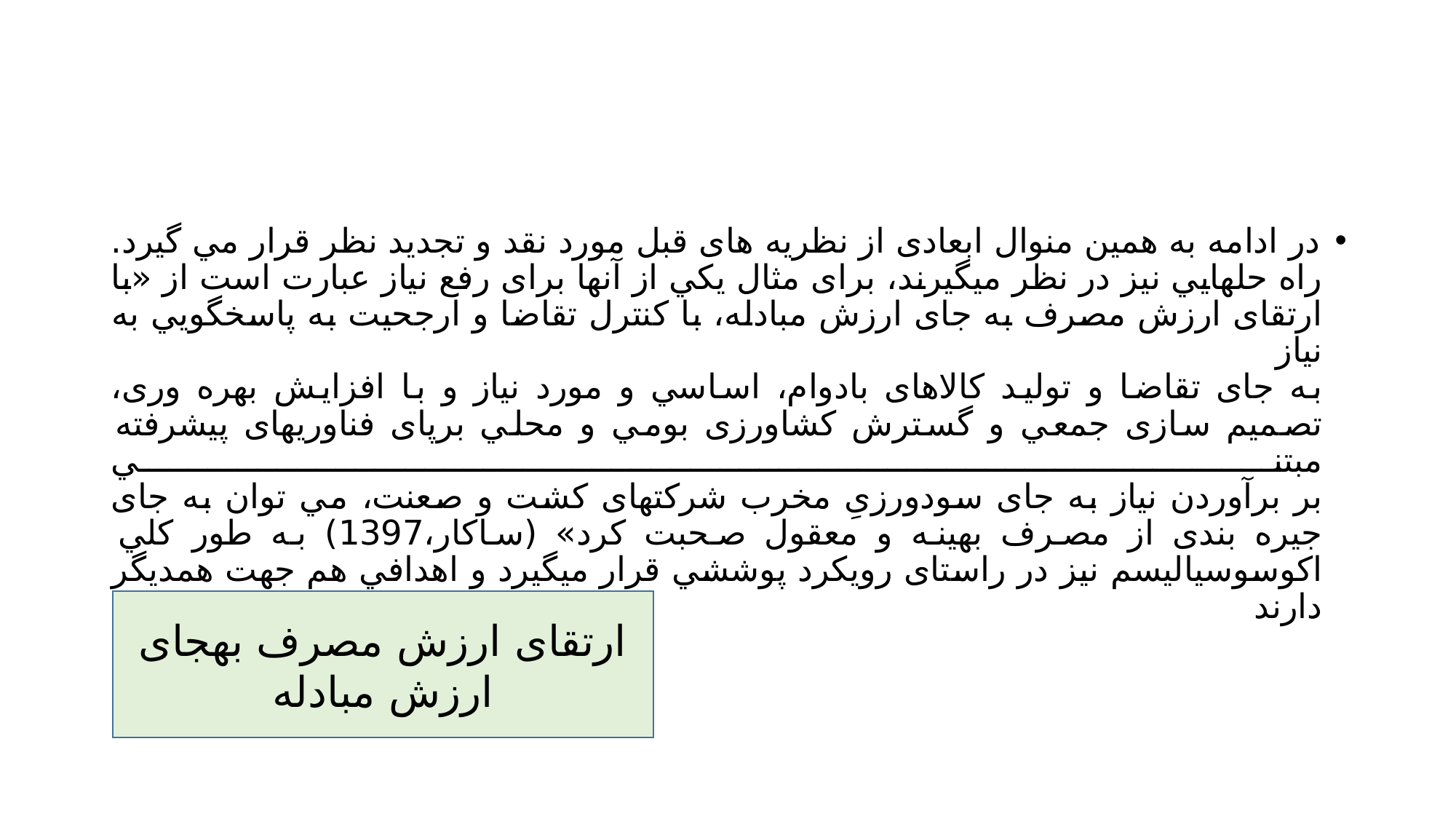

#
در ادامه به همين منوال ابعادی از نظریه های قبل مورد نقد و تجدید نظر قرار مي گيرد.
راه حلهایي نيز در نظر ميگيرند، برای مثال یکي از آنها برای رفع نياز عبارت است از «با
ارتقای ارزش مصرف به جای ارزش مبادله، با کنترل تقاضا و ارجحيت به پاسخگویي به نياز
به جای تقاضا و توليد کالاهای بادوام، اساسي و مورد نياز و با افزایش بهره وری،
تصميم سازی جمعي و گسترش کشاورزی بومي و محلي برپای فناوریهای پيشرفته مبتني
بر برآوردن نياز به جای سودورزیِ مخرب شرکتهای کشت و صعنت، مي توان به جای
جيره بندی از مصرف بهينه و معقول صحبت کرد» (ساکار،1397) به طور کلي اکوسوسياليسم نيز در راستای رویکرد پوششي قرار ميگيرد و اهدافي هم جهت همدیگر دارند

ارتقای ارزش مصرف بهجای ارزش مبادله